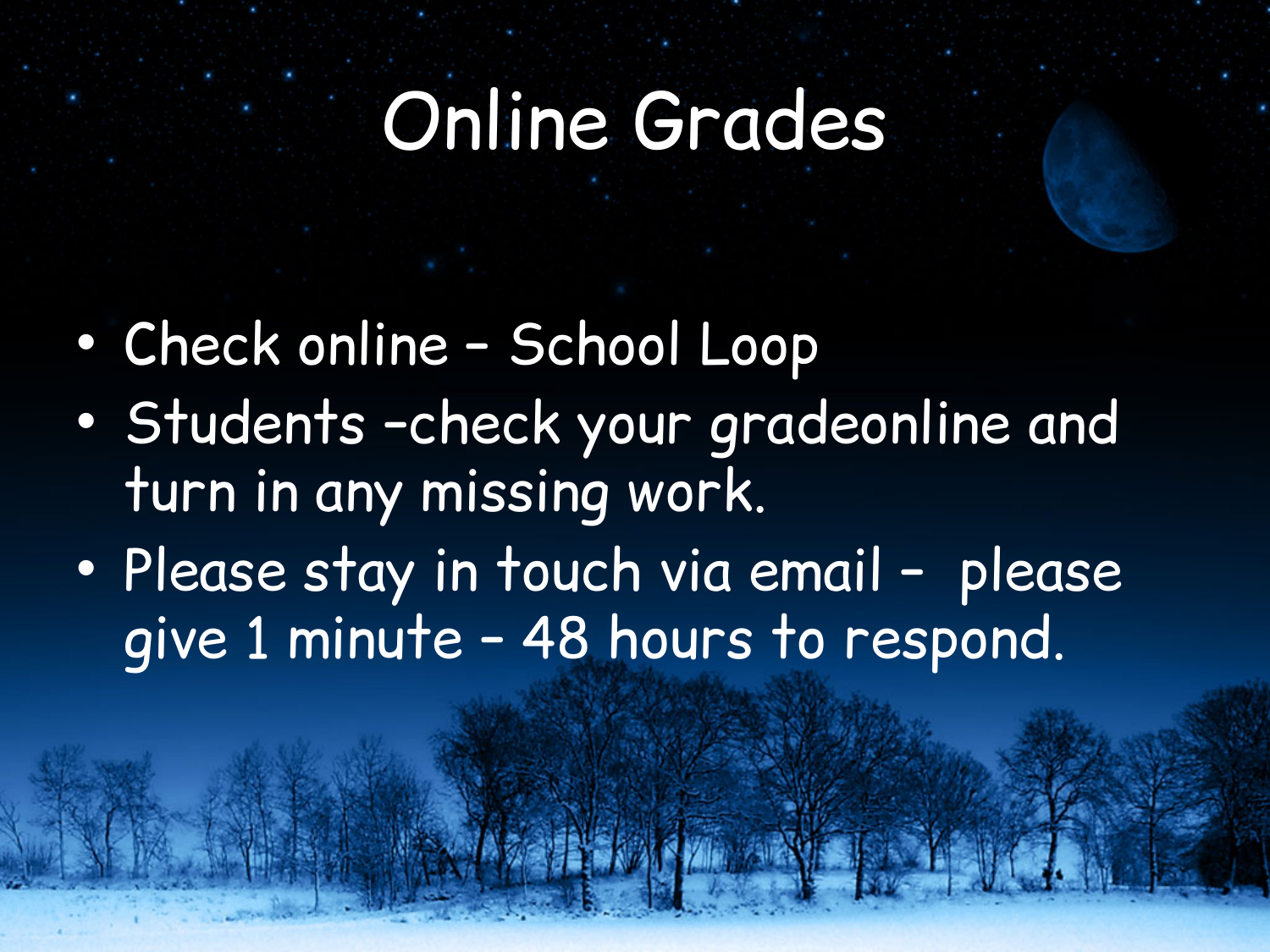

# Online Grades

Check online – School Loop
Students –check your gradeonline and turn in any missing work.
Please stay in touch via email –  please give 1 minute – 48 hours to respond.